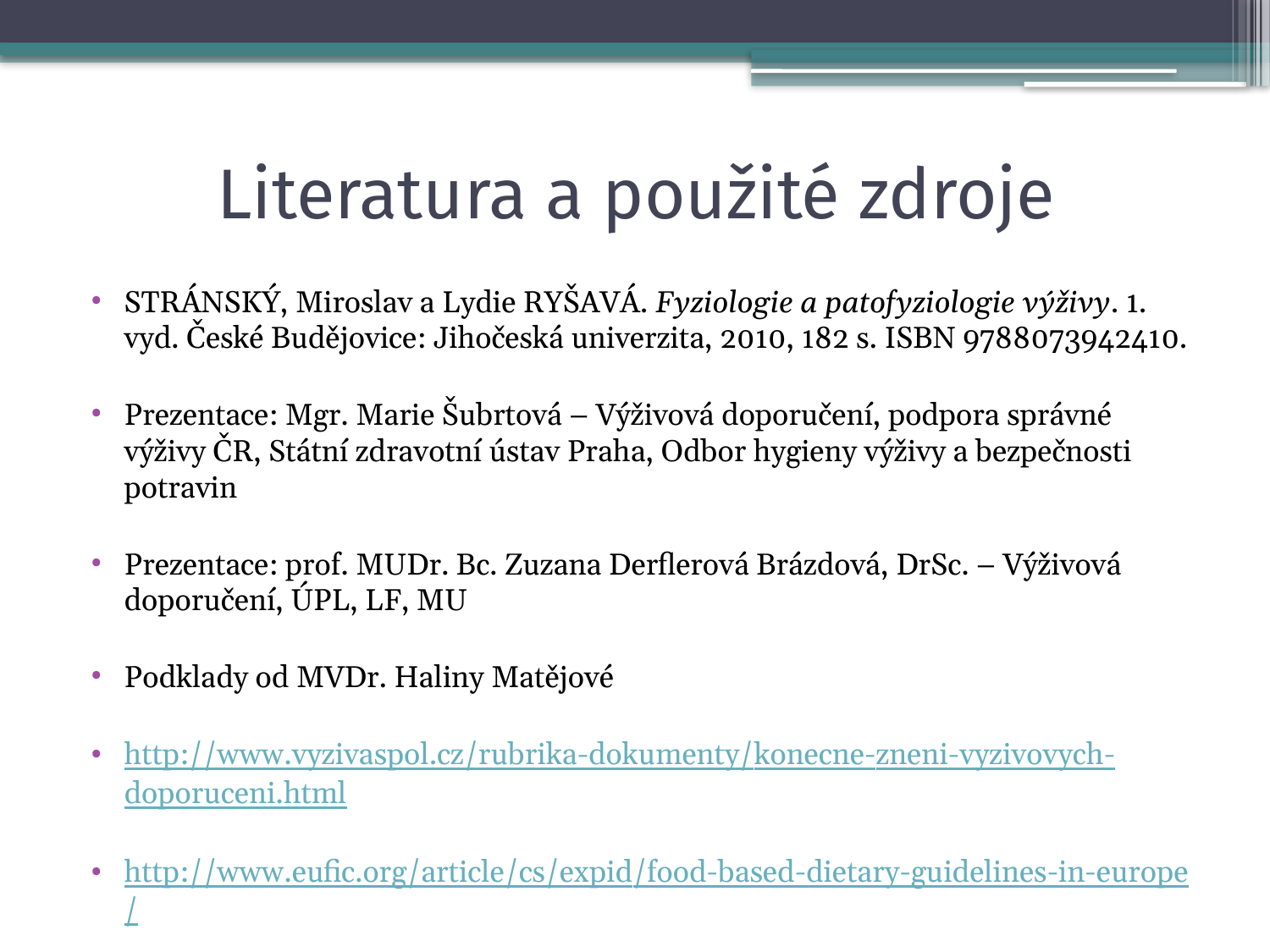

# Literatura a použité zdroje
STRÁNSKÝ, Miroslav a Lydie RYŠAVÁ. Fyziologie a patofyziologie výživy. 1. vyd. České Budějovice: Jihočeská univerzita, 2010, 182 s. ISBN 9788073942410.

Prezentace: Mgr. Marie Šubrtová – Výživová doporučení, podpora správné výživy ČR, Státní zdravotní ústav Praha, Odbor hygieny výživy a bezpečnosti potravin

Prezentace: prof. MUDr. Bc. Zuzana Derflerová Brázdová, DrSc. – Výživová doporučení, ÚPL, LF, MU

Podklady od MVDr. Haliny Matějové

http://www.vyzivaspol.cz/rubrika-dokumenty/konecne-zneni-vyzivovych-doporuceni.html

http://www.eufic.org/article/cs/expid/food-based-dietary-guidelines-in-europe/